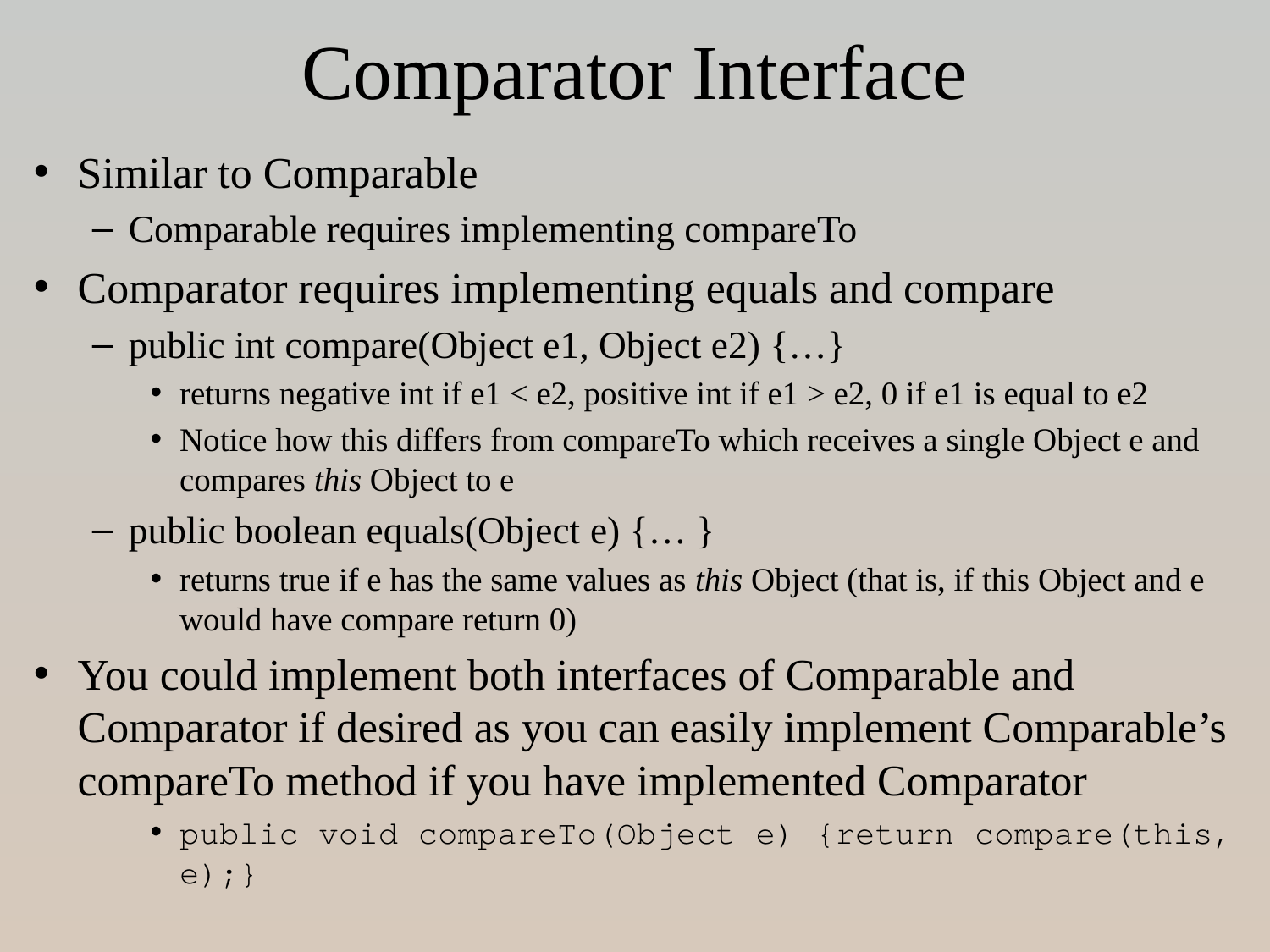

# Comparator Interface
Similar to Comparable
Comparable requires implementing compareTo
Comparator requires implementing equals and compare
public int compare(Object e1, Object e2) {…}
returns negative int if e1 < e2, positive int if e1 > e2, 0 if e1 is equal to e2
Notice how this differs from compareTo which receives a single Object e and compares this Object to e
public boolean equals(Object e) {… }
returns true if e has the same values as this Object (that is, if this Object and e would have compare return 0)
You could implement both interfaces of Comparable and Comparator if desired as you can easily implement Comparable’s compareTo method if you have implemented Comparator
public void compareTo(Object e) {return compare(this, e);}